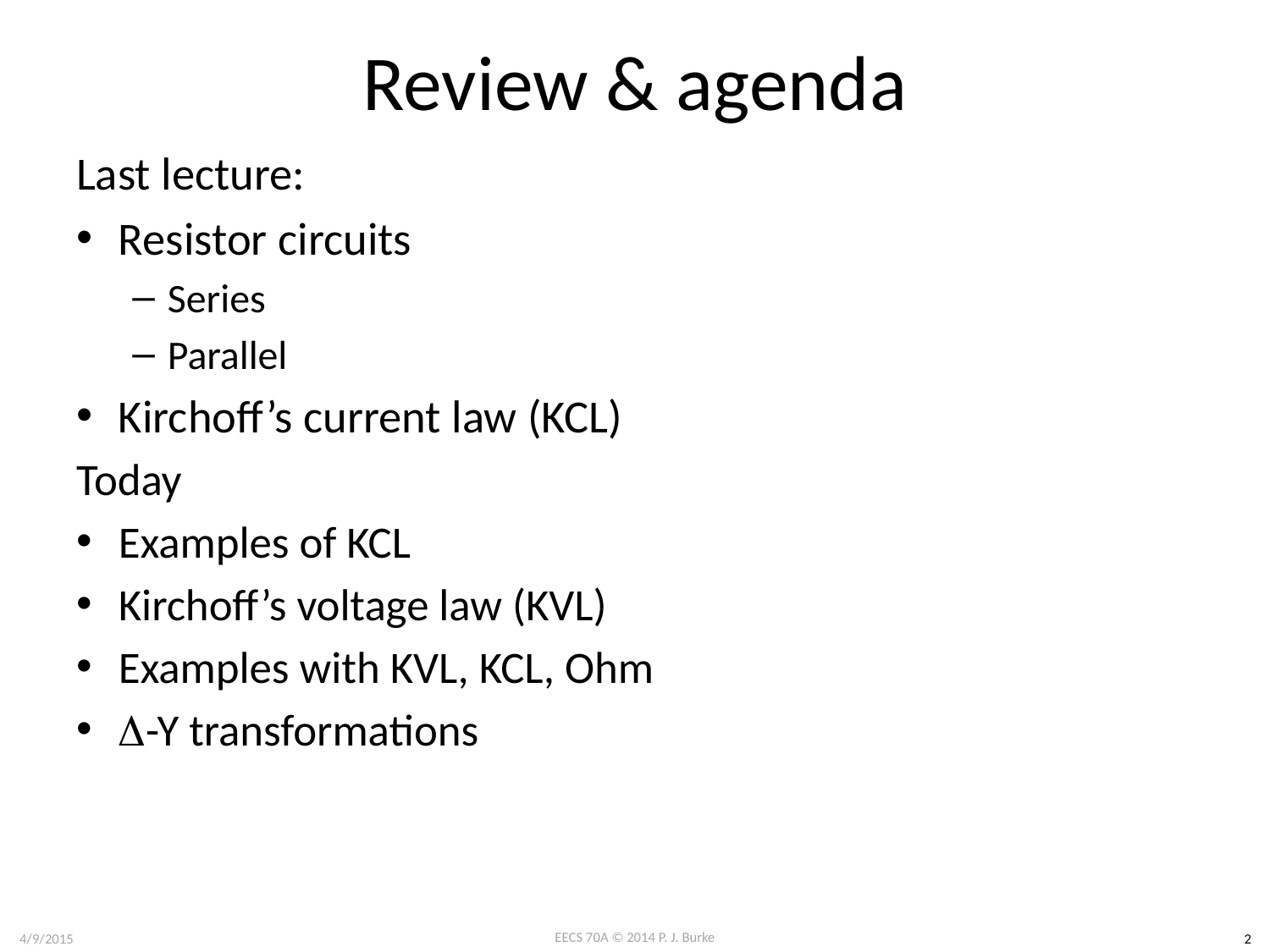

# Review & agenda
Last lecture:
Resistor circuits
Series
Parallel
Kirchoff’s current law (KCL)
Today
Examples of KCL
Kirchoff’s voltage law (KVL)
Examples with KVL, KCL, Ohm
Δ-Y transformations